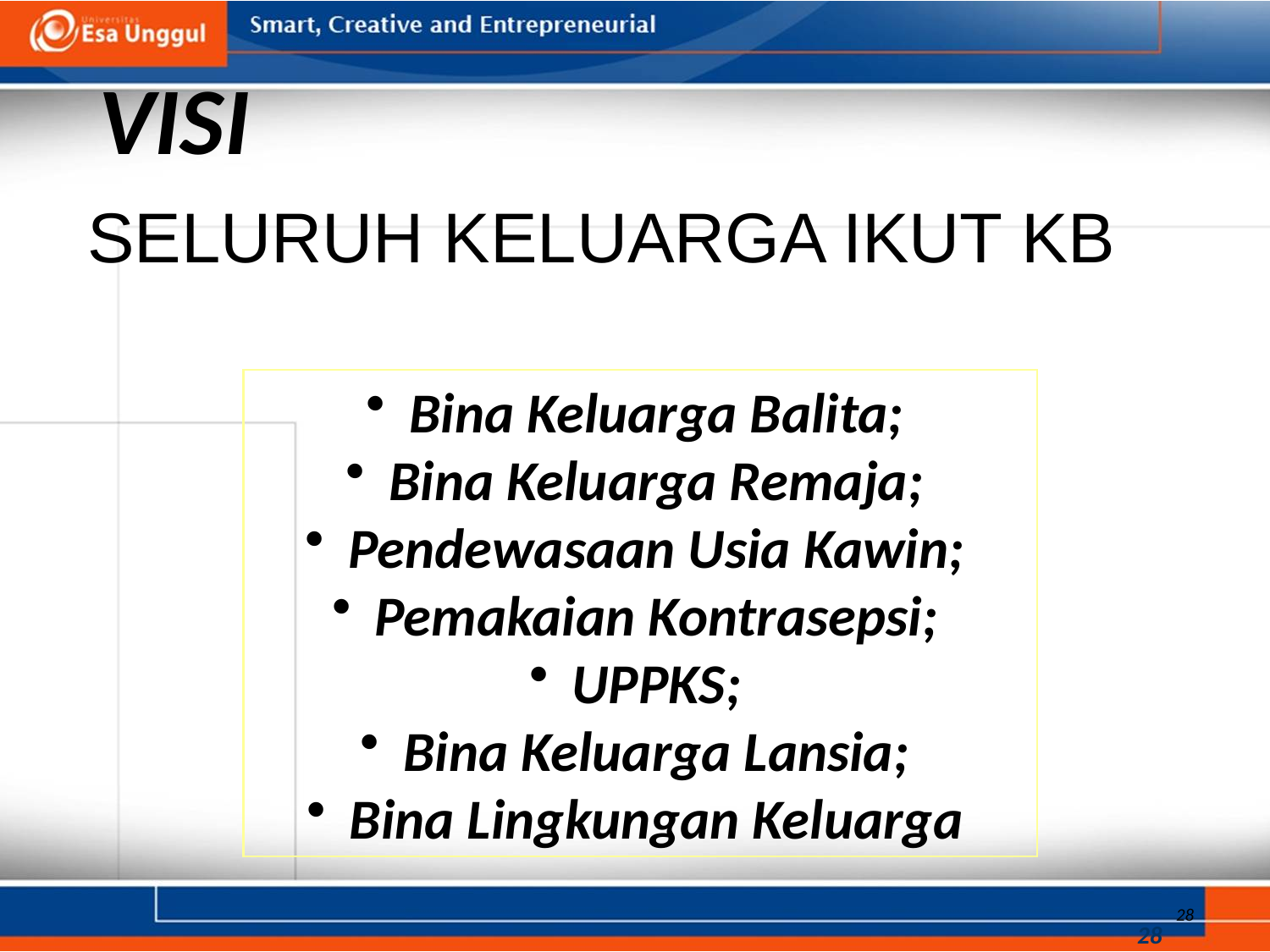

VISI
SELURUH KELUARGA IKUT KB
 Bina Keluarga Balita;
 Bina Keluarga Remaja;
 Pendewasaan Usia Kawin;
 Pemakaian Kontrasepsi;
 UPPKS;
 Bina Keluarga Lansia;
 Bina Lingkungan Keluarga
28
28